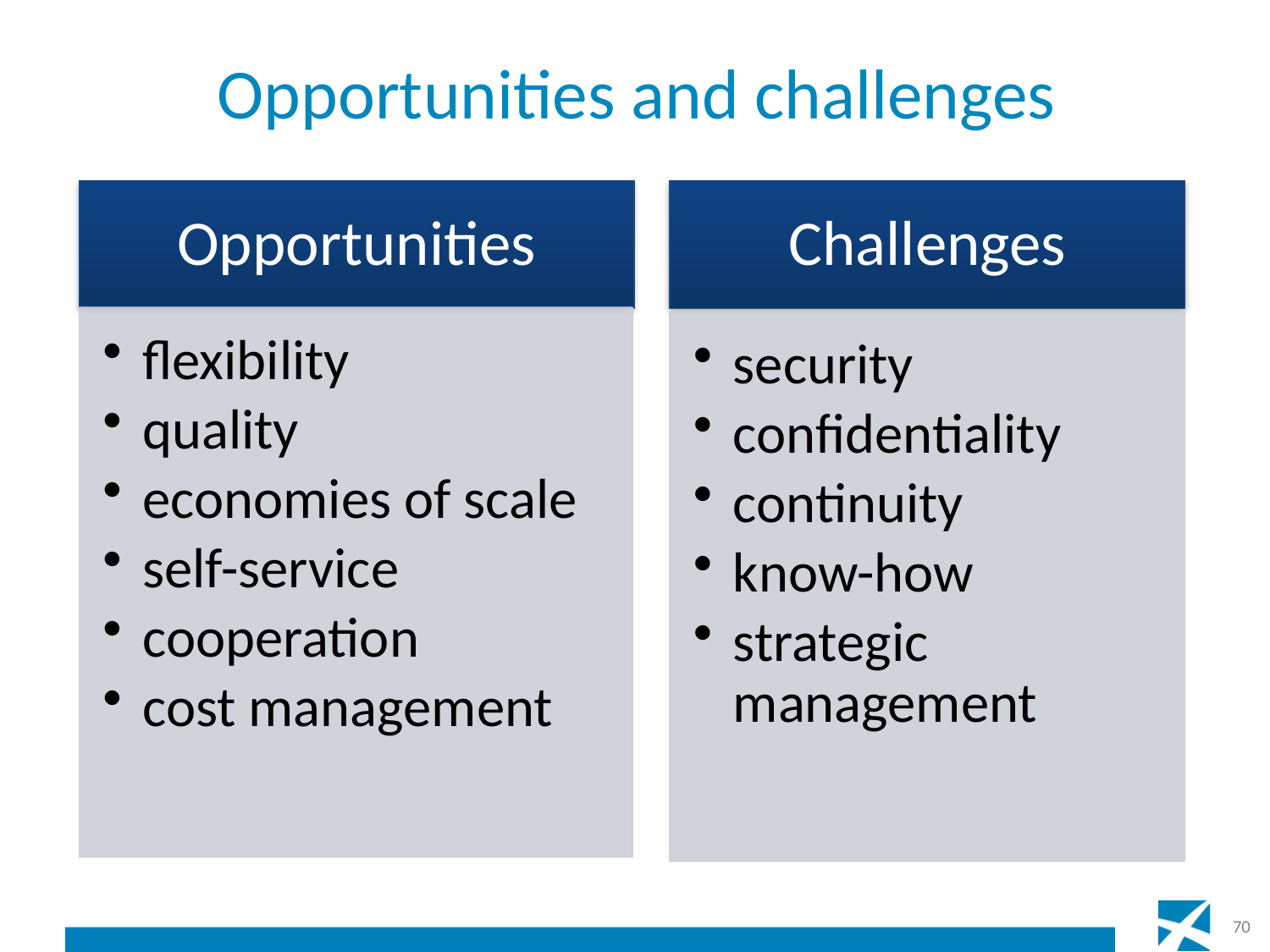

# Opportunities and challenges
Challenges
security
confidentiality
continuity
know-how
strategic management
Opportunities
flexibility
quality
economies of scale
self-service
cooperation
cost management
70